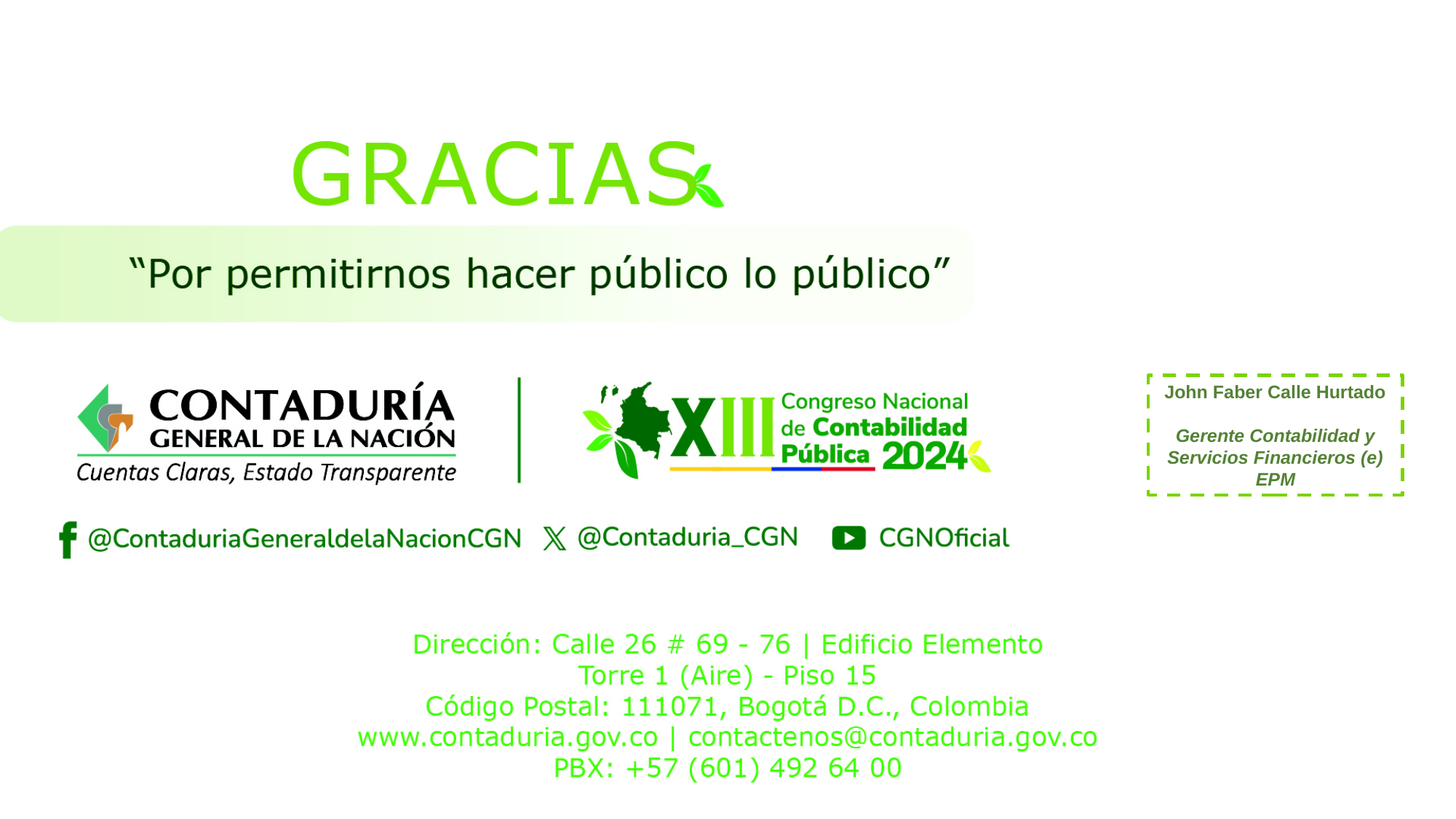

John Faber Calle Hurtado

Gerente Contabilidad y Servicios Financieros (e) EPM